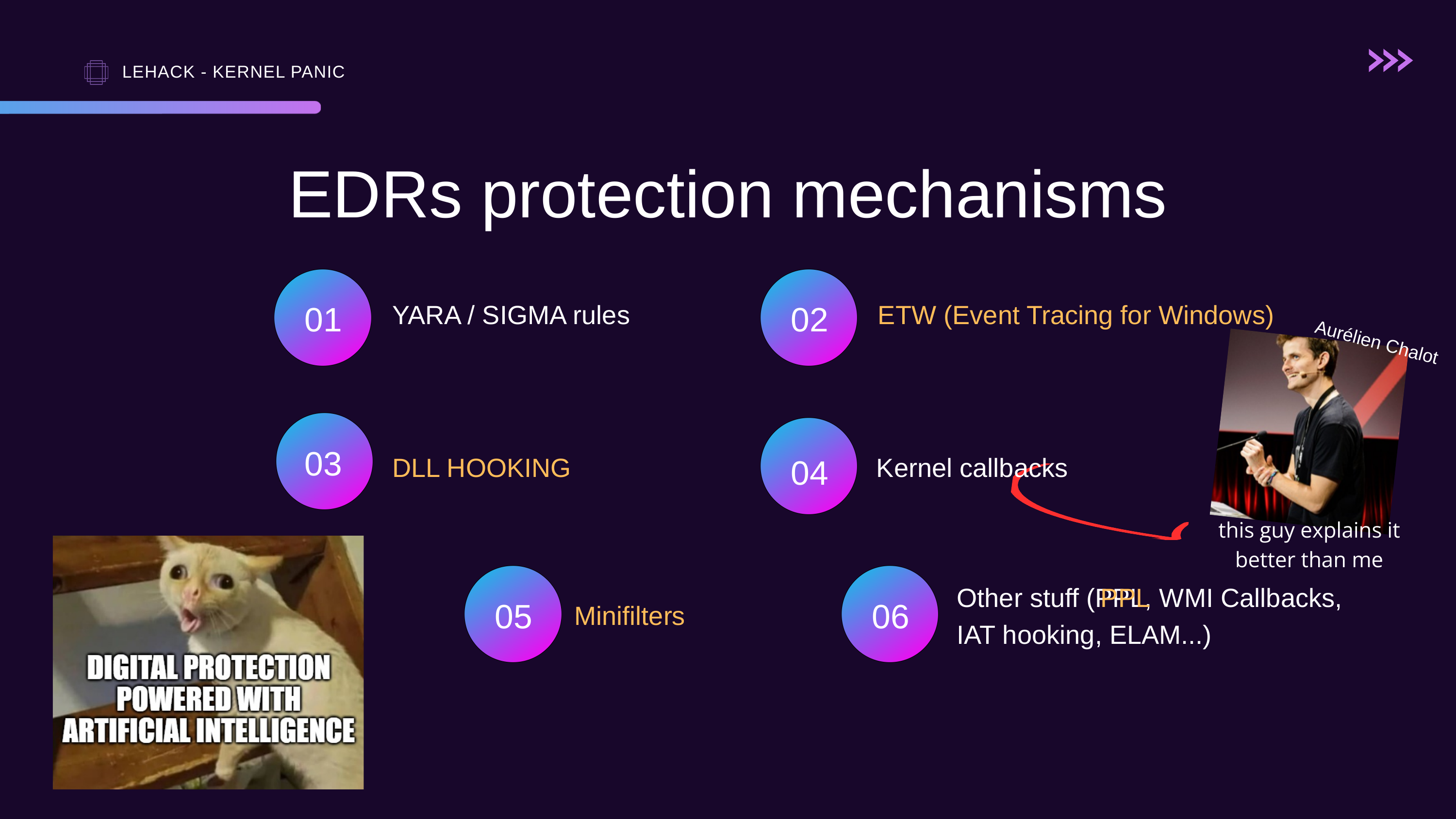

LEHACK - KERNEL PANIC

EDRs protection mechanisms

01
02
YARA / SIGMA rules
ETW (Event Tracing for Windows)

Aurélien Chalot

03
04
DLL HOOKING
Kernel callbacks
this guy explains it better than me

Other stuff (PPL, WMI Callbacks, IAT hooking, ELAM...)
PPL

05
06
Minifilters